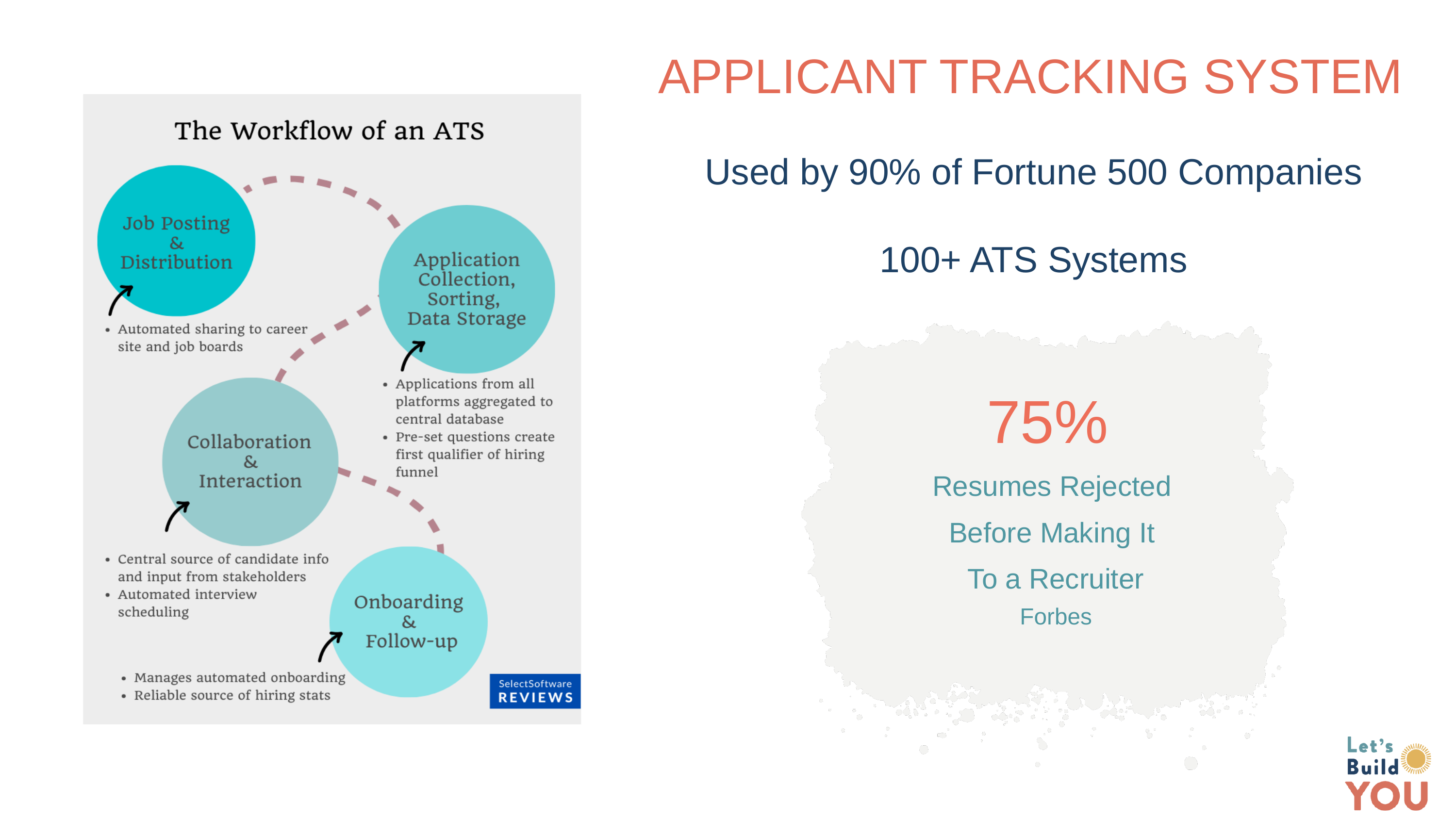

APPLICANT TRACKING SYSTEM

Used by 90% of Fortune 500 Companies
100+ ATS Systems

75%
Resumes Rejected
Before Making It
To a Recruiter
Forbes